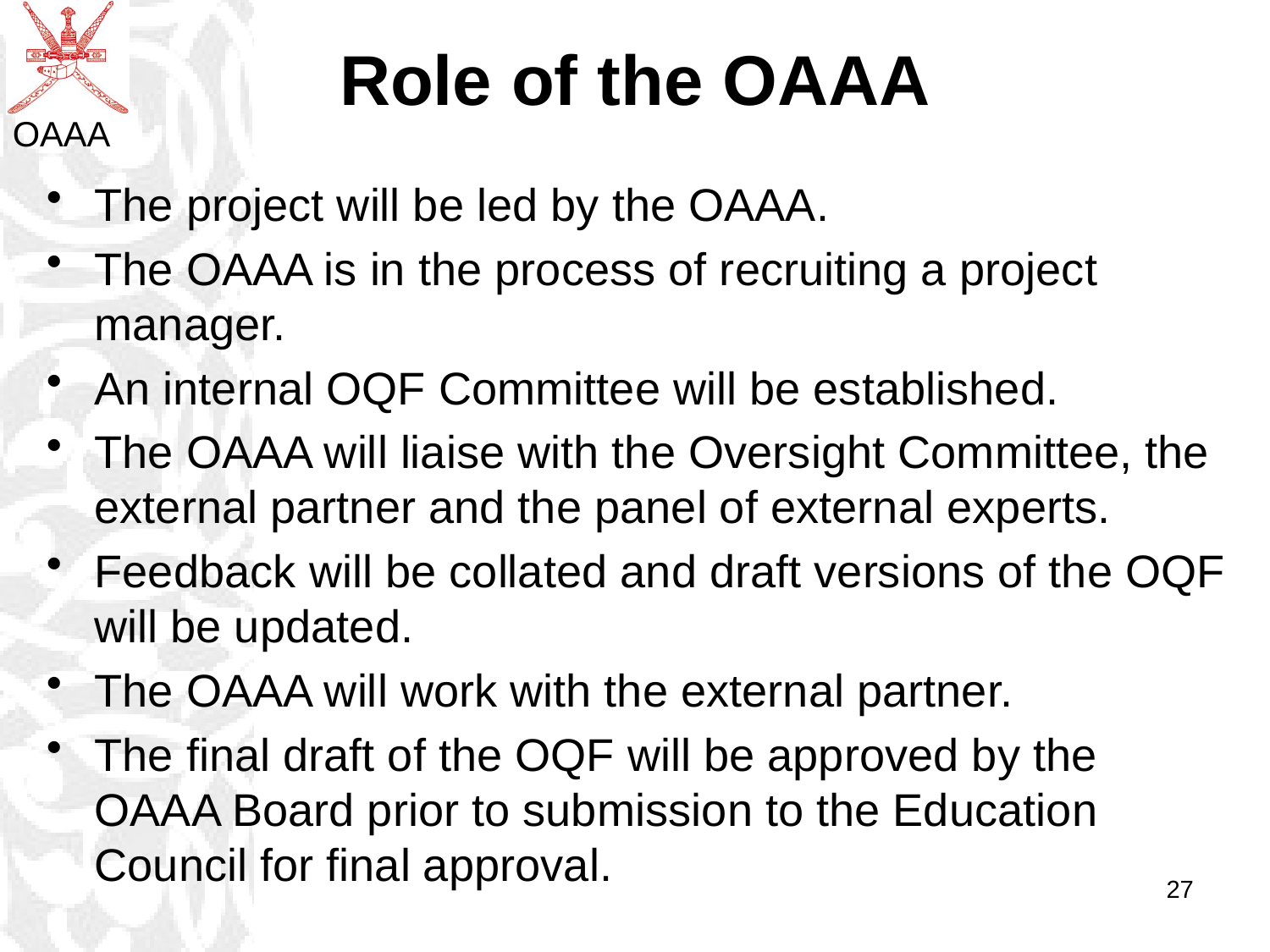

# Role of the OAAA
The project will be led by the OAAA.
The OAAA is in the process of recruiting a project manager.
An internal OQF Committee will be established.
The OAAA will liaise with the Oversight Committee, the external partner and the panel of external experts.
Feedback will be collated and draft versions of the OQF will be updated.
The OAAA will work with the external partner.
The final draft of the OQF will be approved by the OAAA Board prior to submission to the Education Council for final approval.
27